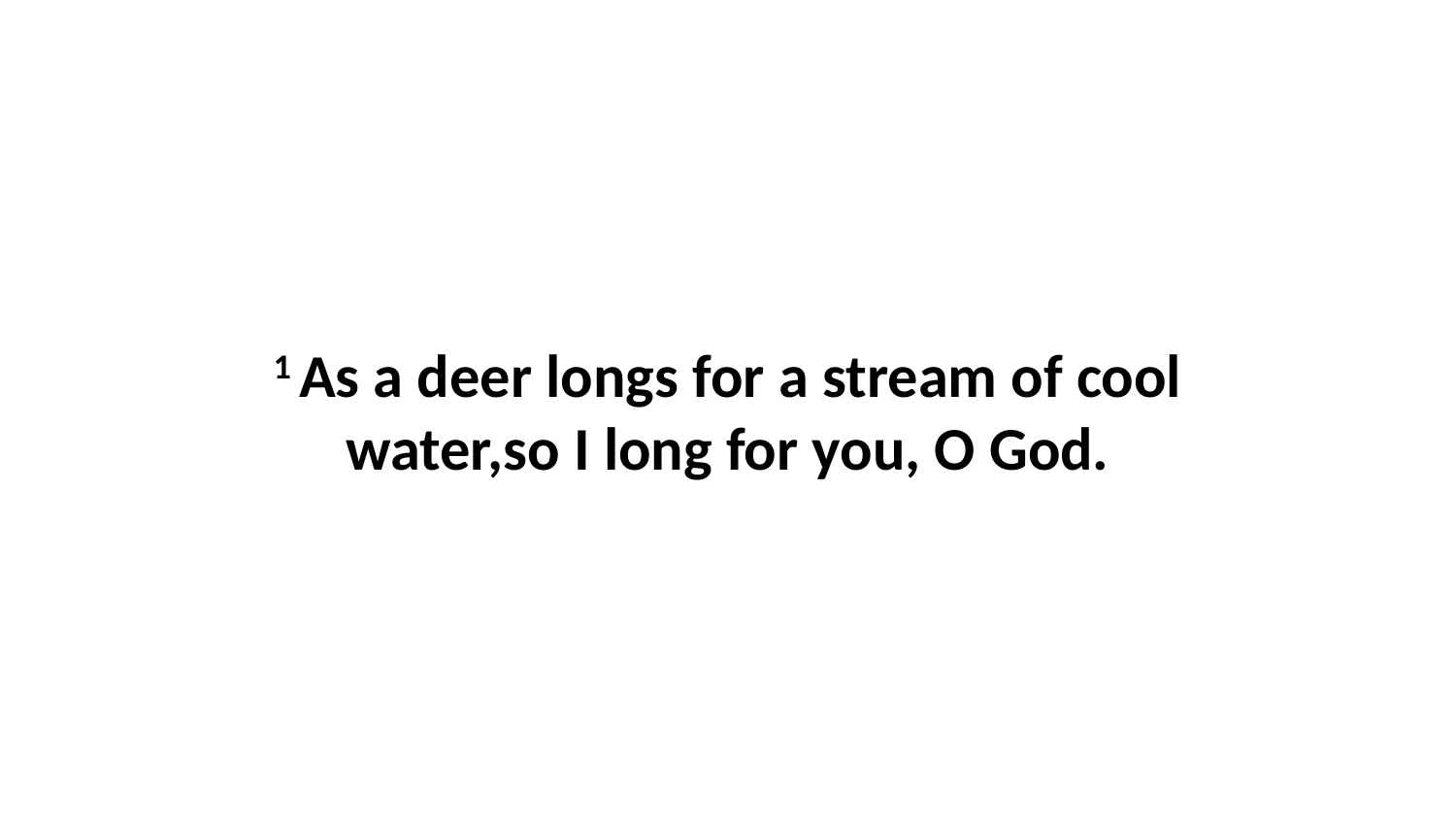

1 As a deer longs for a stream of cool water,so I long for you, O God.